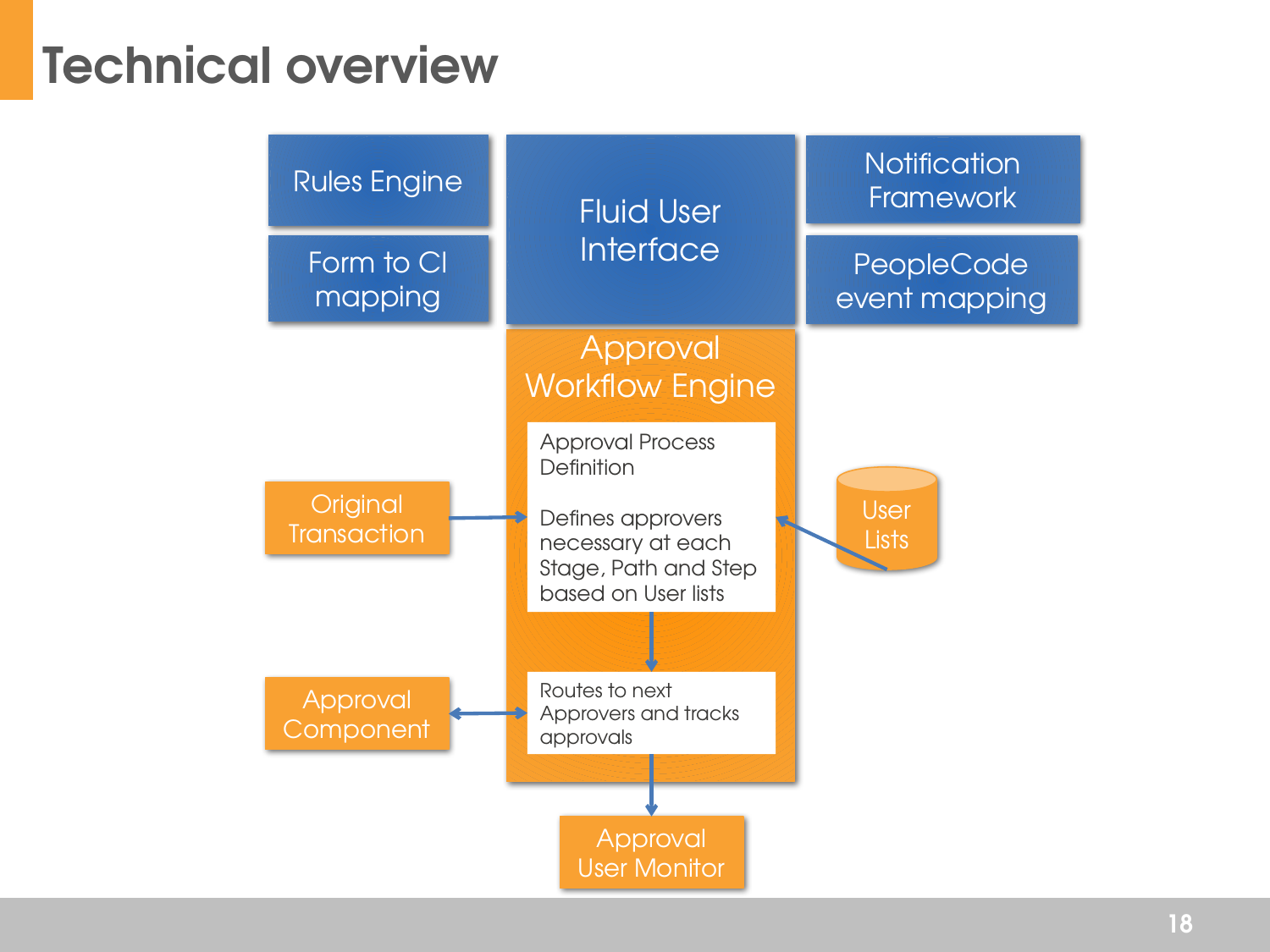

Technical overview
Rules Engine
Fluid User Interface
Notification Framework
Form to CI mapping
PeopleCode event mapping
Approval Workflow Engine

Approval Process Definition

Defines approvers necessary at each Stage, Path and Step based on User lists
User Lists
Original Transaction
Routes to next Approvers and tracks approvals
Approval Component
Approval User Monitor
18